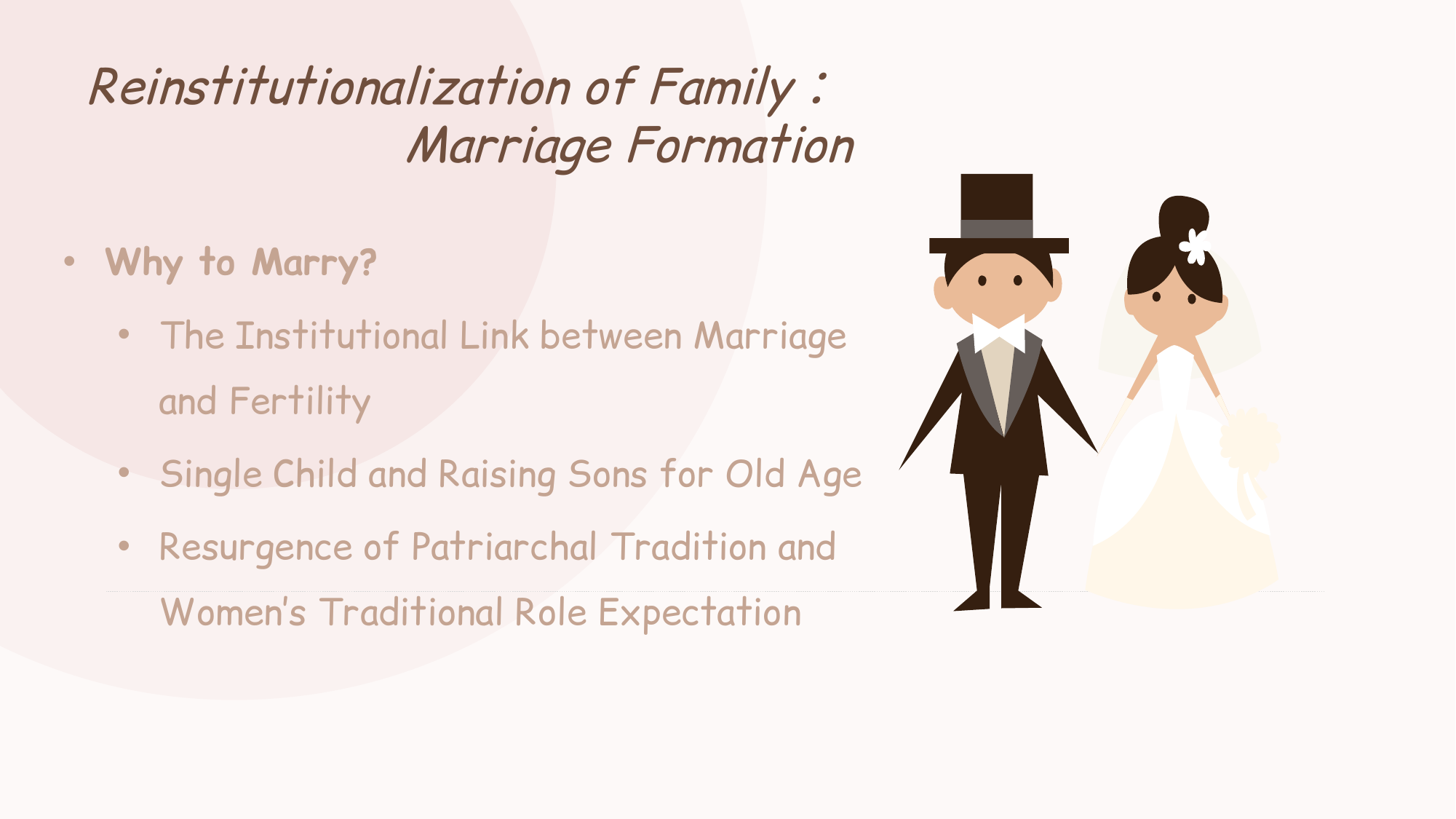

Reinstitutionalization of Family：
Marriage Formation

Why to Marry?
The Institutional Link between Marriage and Fertility
Single Child and Raising Sons for Old Age
Resurgence of Patriarchal Tradition and Women’s Traditional Role Expectation